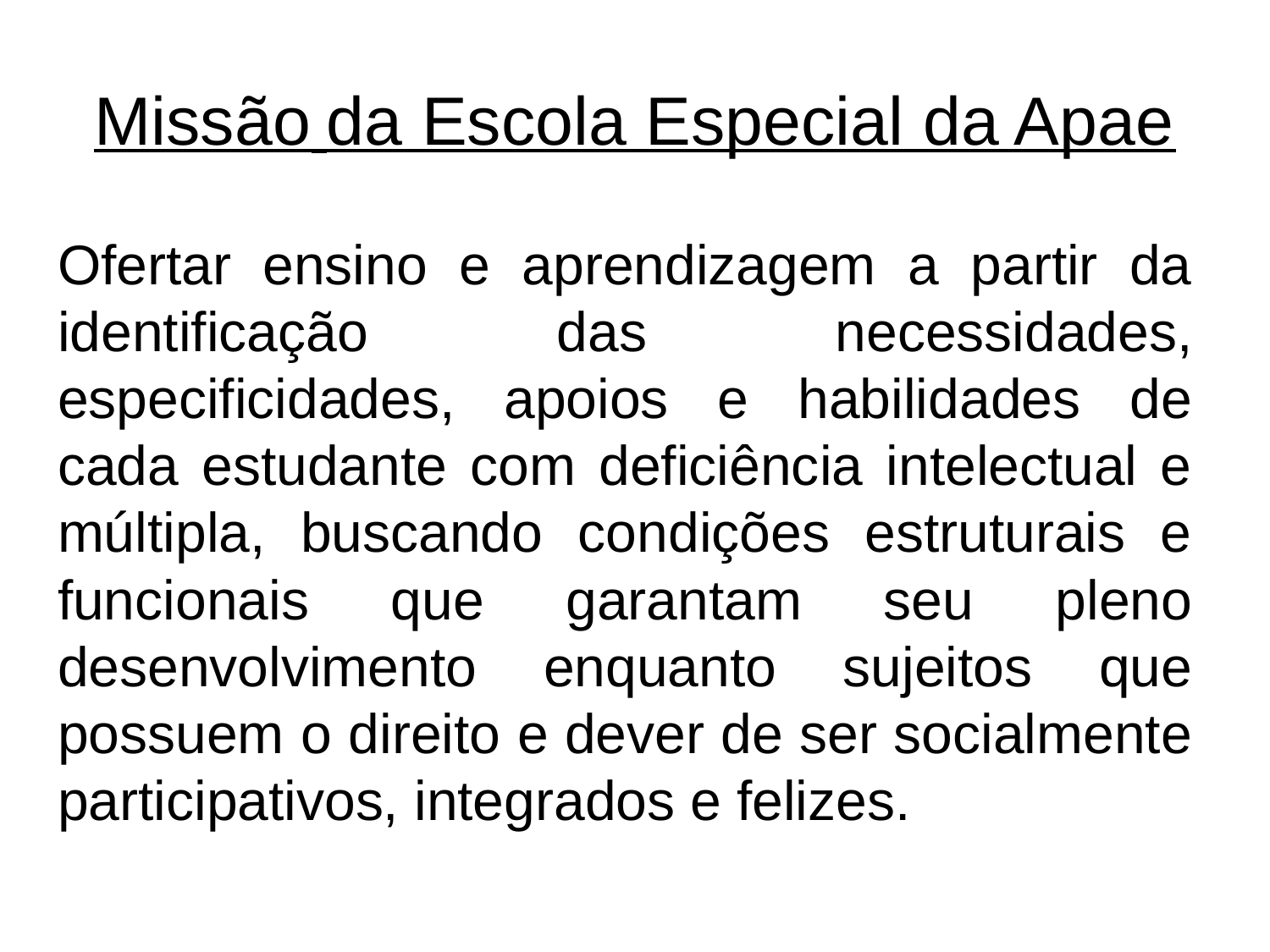

# Missão da Escola Especial da Apae
Ofertar ensino e aprendizagem a partir da identificação das necessidades, especificidades, apoios e habilidades de cada estudante com deficiência intelectual e múltipla, buscando condições estruturais e funcionais que garantam seu pleno desenvolvimento enquanto sujeitos que possuem o direito e dever de ser socialmente participativos, integrados e felizes.